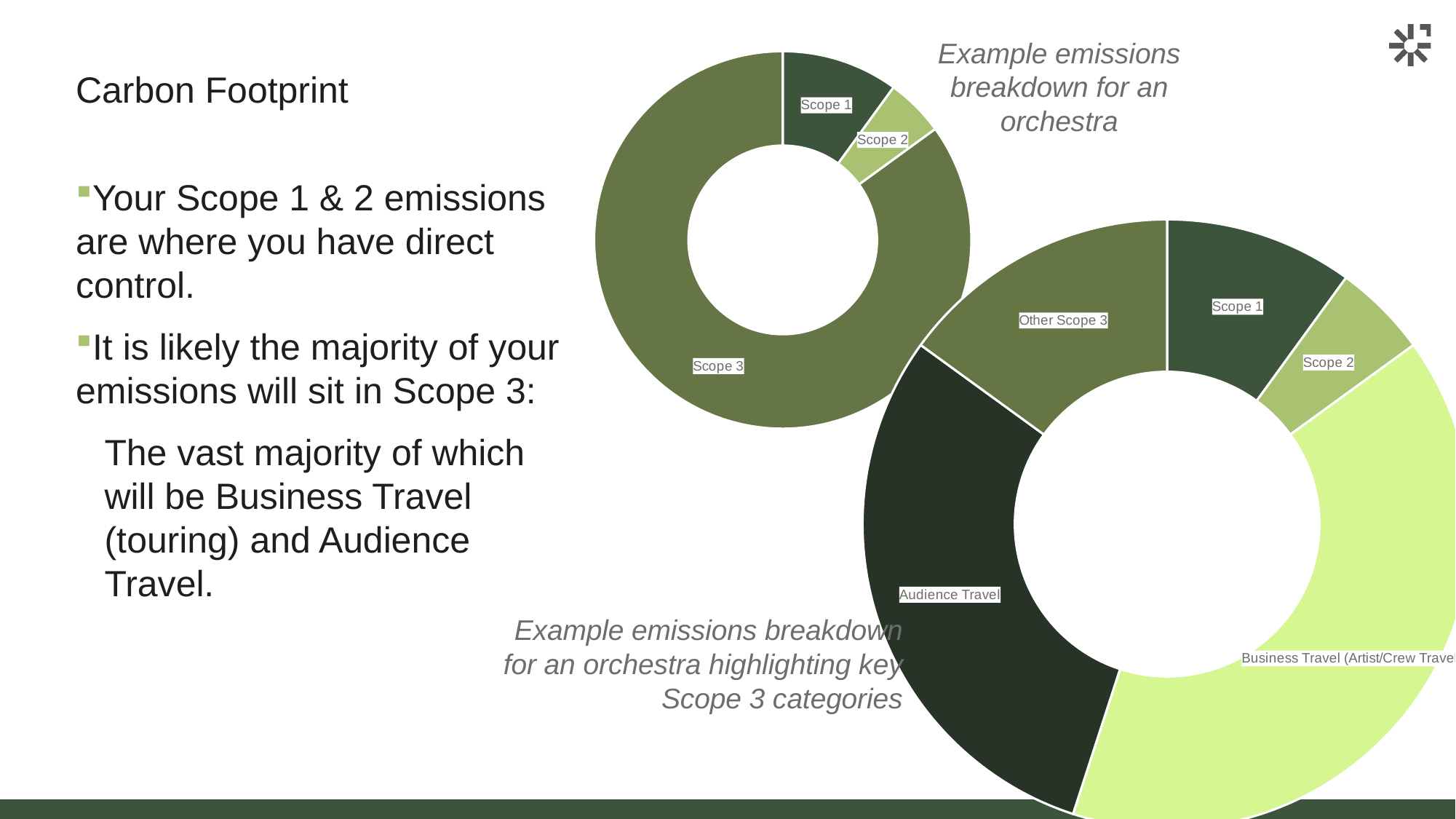

### Chart

| Category |  |
|---|---|
| Scope 1 | 0.1 |
| Scope 2 | 0.05 |
| Scope 3 | 0.85 |
Example emissions breakdown for an orchestra
# Carbon Footprint
Your Scope 1 & 2 emissions are where you have direct control.
It is likely the majority of your emissions will sit in Scope 3:
The vast majority of which will be Business Travel (touring) and Audience Travel.

### Chart

| Category |  |
|---|---|
| Scope 1 | 0.1 |
| Scope 2 | 0.05 |
| Business Travel (Artist/Crew Travel) | 0.4 |
| Audience Travel | 0.3 |
| Other Scope 3 | 0.15 |
Example emissions breakdown for an orchestra highlighting key Scope 3 categories